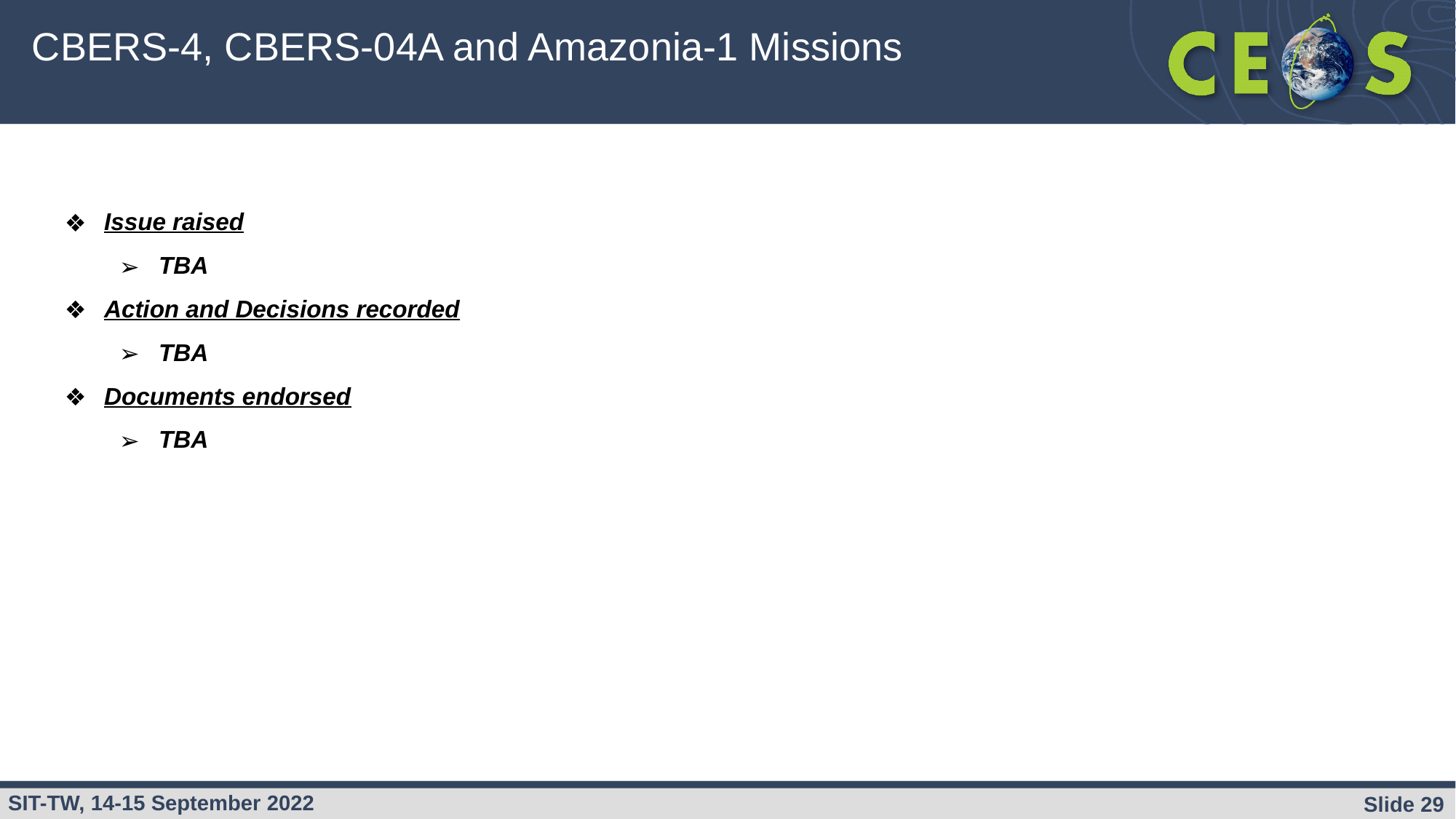

# CBERS-4, CBERS-04A and Amazonia-1 Missions

Issue raised
TBA
Action and Decisions recorded
TBA
Documents endorsed
TBA